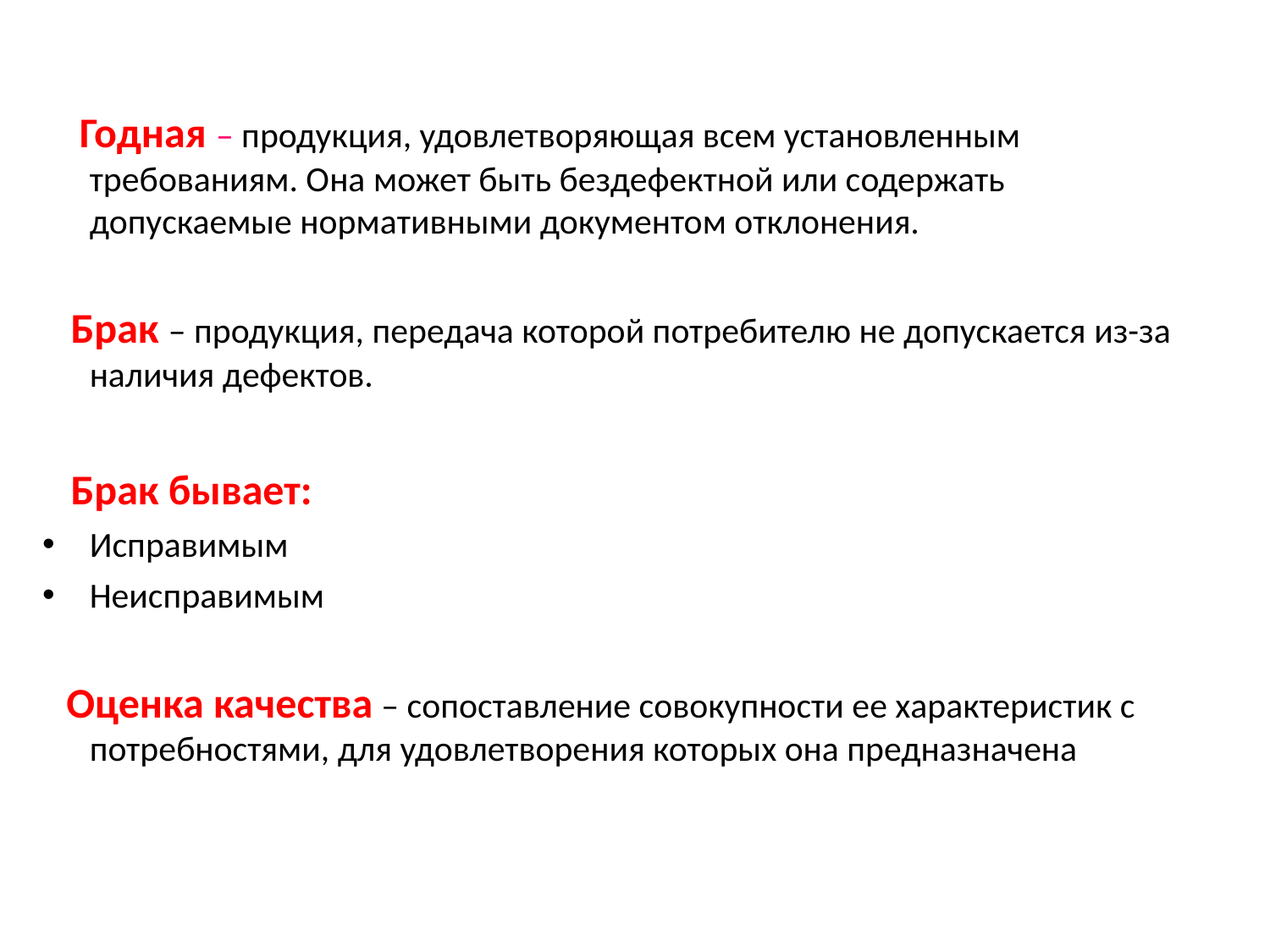

Годная – продукция, удовлетворяющая всем установленным требованиям. Она может быть бездефектной или содержать допускаемые нормативными документом отклонения.

   Брак – продукция, передача которой потребителю не допускается из-за наличия дефектов.

   Брак бывает:
Исправимым
Неисправимым

   Оценка качества – сопоставление совокупности ее характеристик с потребностями, для удовлетворения которых она предназначена